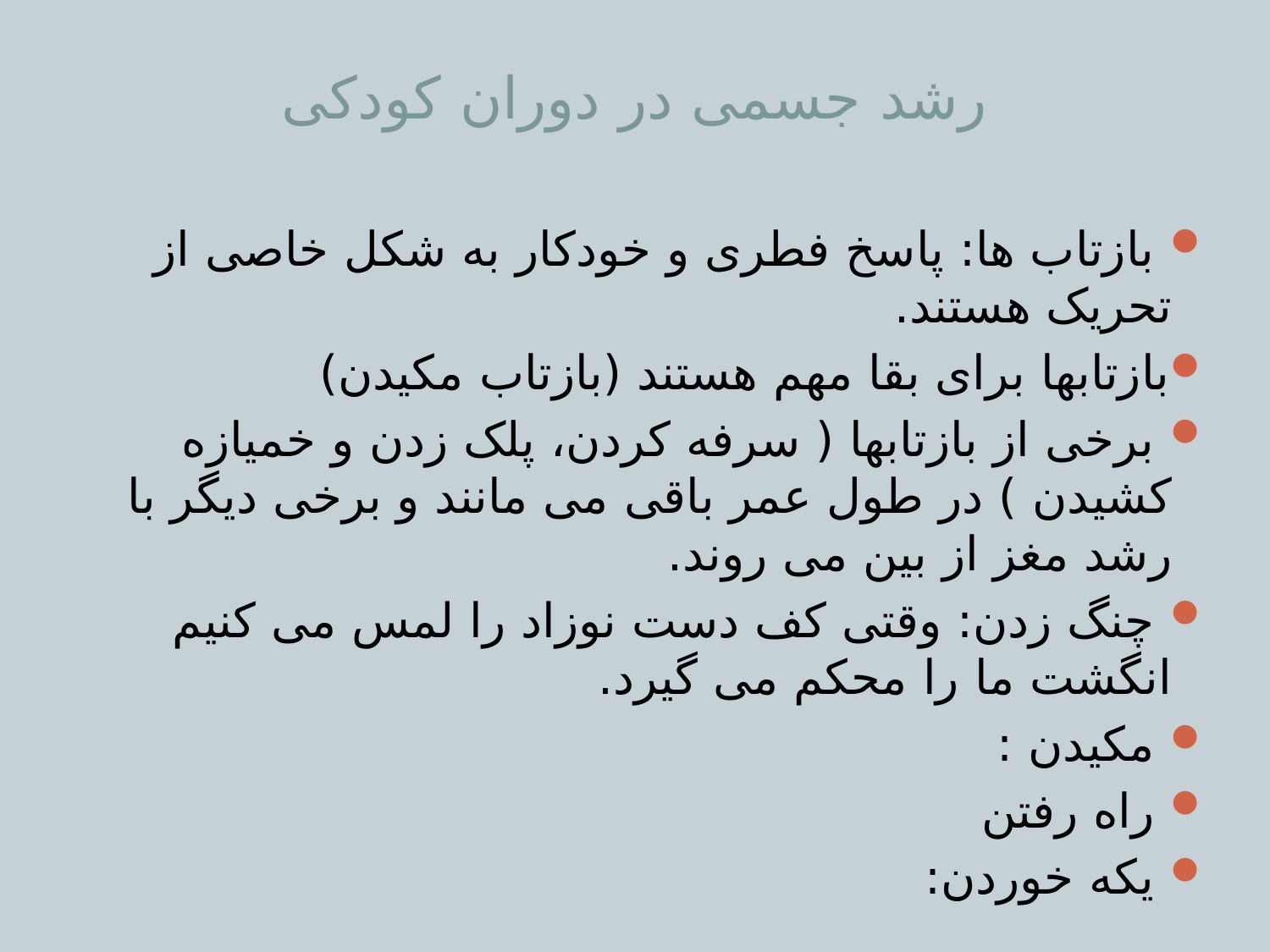

# رشد جسمی در دوران کودکی
 بازتاب ها: پاسخ فطری و خودکار به شکل خاصی از تحریک هستند.
بازتابها برای بقا مهم هستند (بازتاب مکیدن)
 برخی از بازتابها ( سرفه کردن، پلک زدن و خمیازه کشیدن ) در طول عمر باقی می مانند و برخی دیگر با رشد مغز از بین می روند.
 چنگ زدن: وقتی کف دست نوزاد را لمس می کنیم انگشت ما را محکم می گیرد.
 مکیدن :
 راه رفتن
 یکه خوردن: